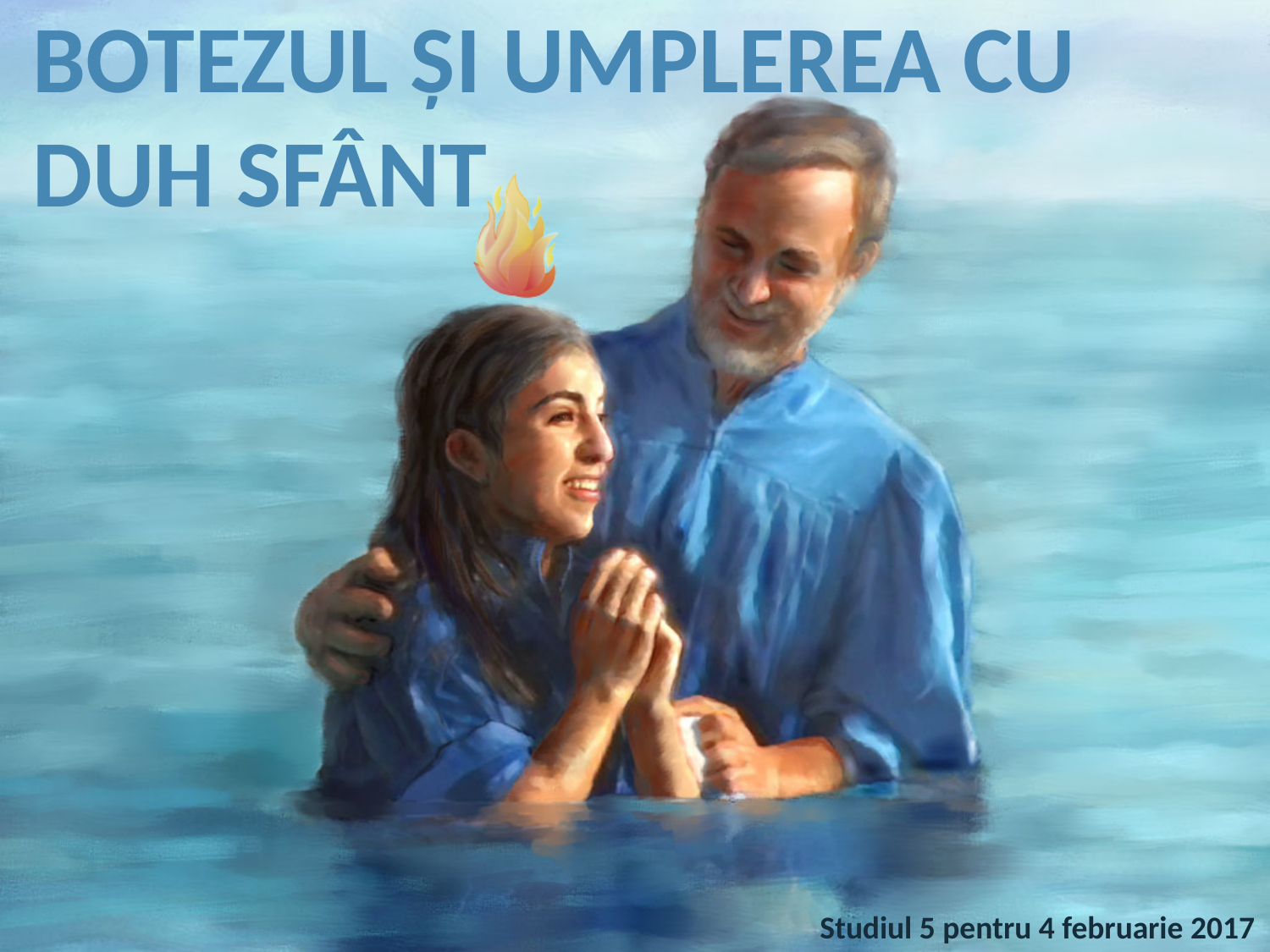

BOTEZUL ȘI UMPLEREA CU DUH SFÂNT
Studiul 5 pentru 4 februarie 2017